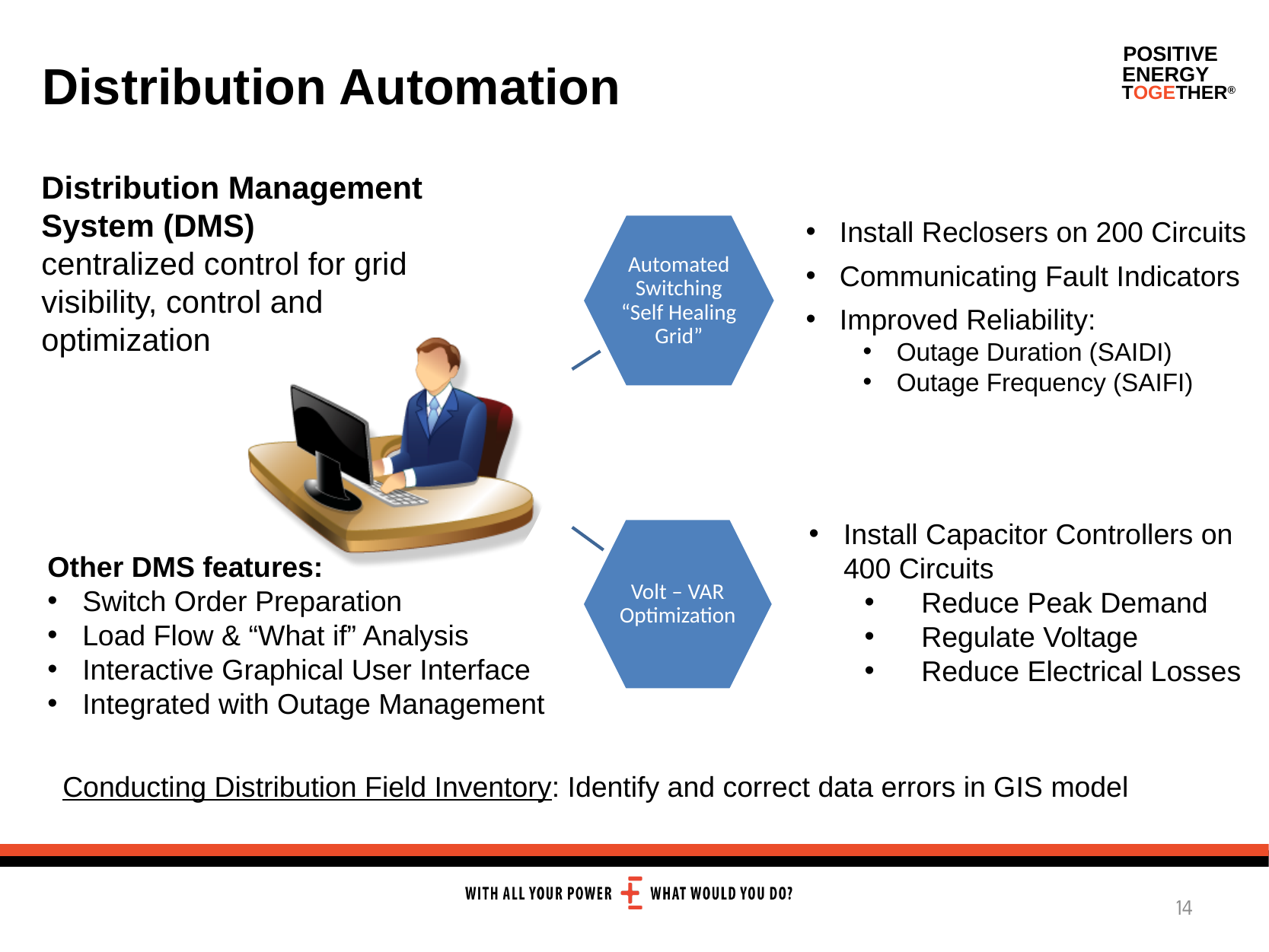

Distribution Automation
Distribution Management System (DMS)
centralized control for grid visibility, control and optimization

Automated Switching “Self Healing Grid”

Volt – VAR Optimization

Install Reclosers on 200 Circuits
Communicating Fault Indicators
Improved Reliability:
Outage Duration (SAIDI)
Outage Frequency (SAIFI)
Install Capacitor Controllers on 400 Circuits
Reduce Peak Demand
Regulate Voltage
Reduce Electrical Losses
Other DMS features:
 Switch Order Preparation
 Load Flow & “What if” Analysis
 Interactive Graphical User Interface
 Integrated with Outage Management

Conducting Distribution Field Inventory: Identify and correct data errors in GIS model
14